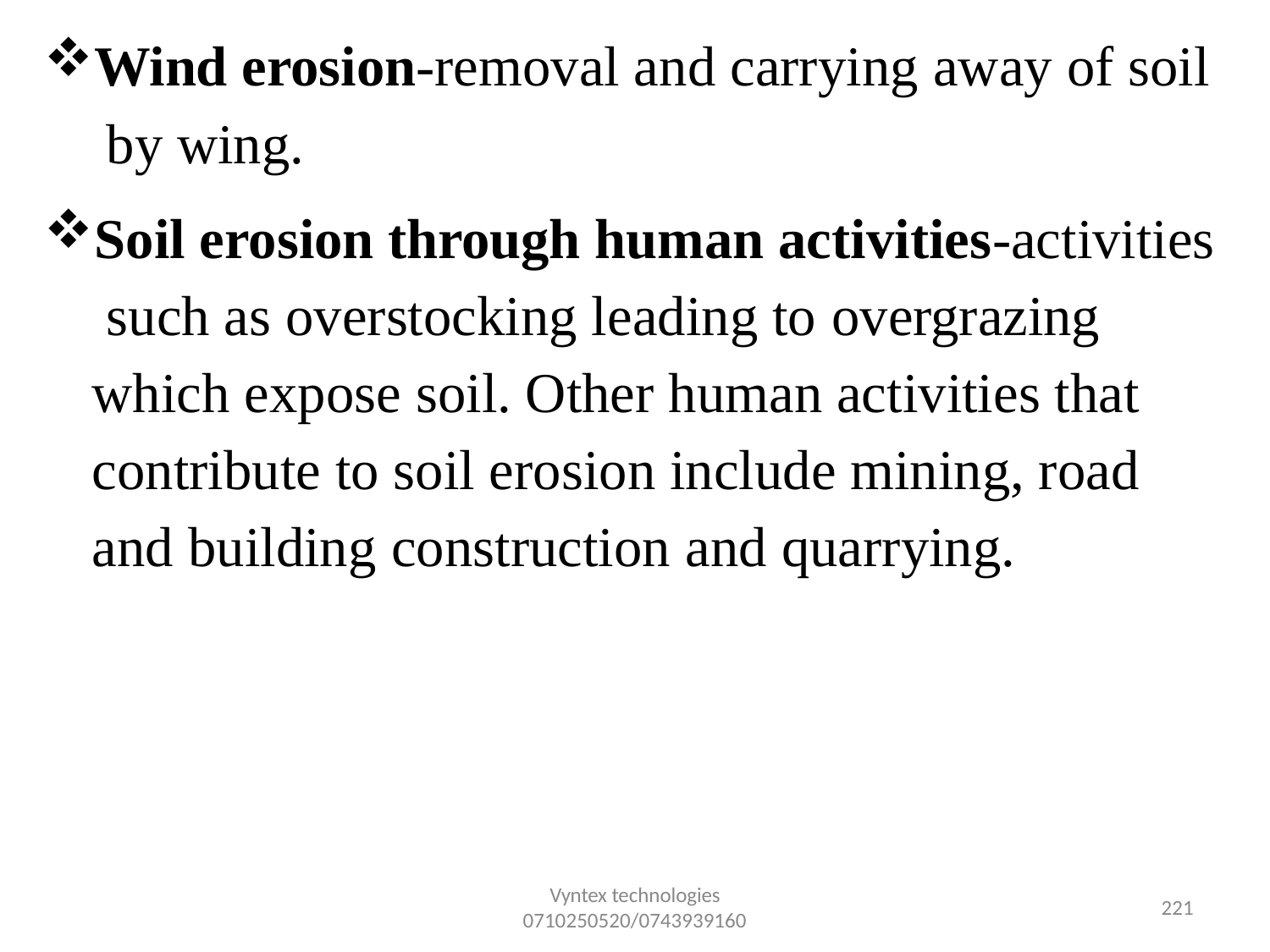

Wind erosion-removal and carrying away of soil  by wing.
Soil erosion through human activities-activities  such as overstocking leading to overgrazing  which expose soil. Other human activities that  contribute to soil erosion include mining, road  and building construction and quarrying.
Vyntex technologies
0710250520/0743939160
221